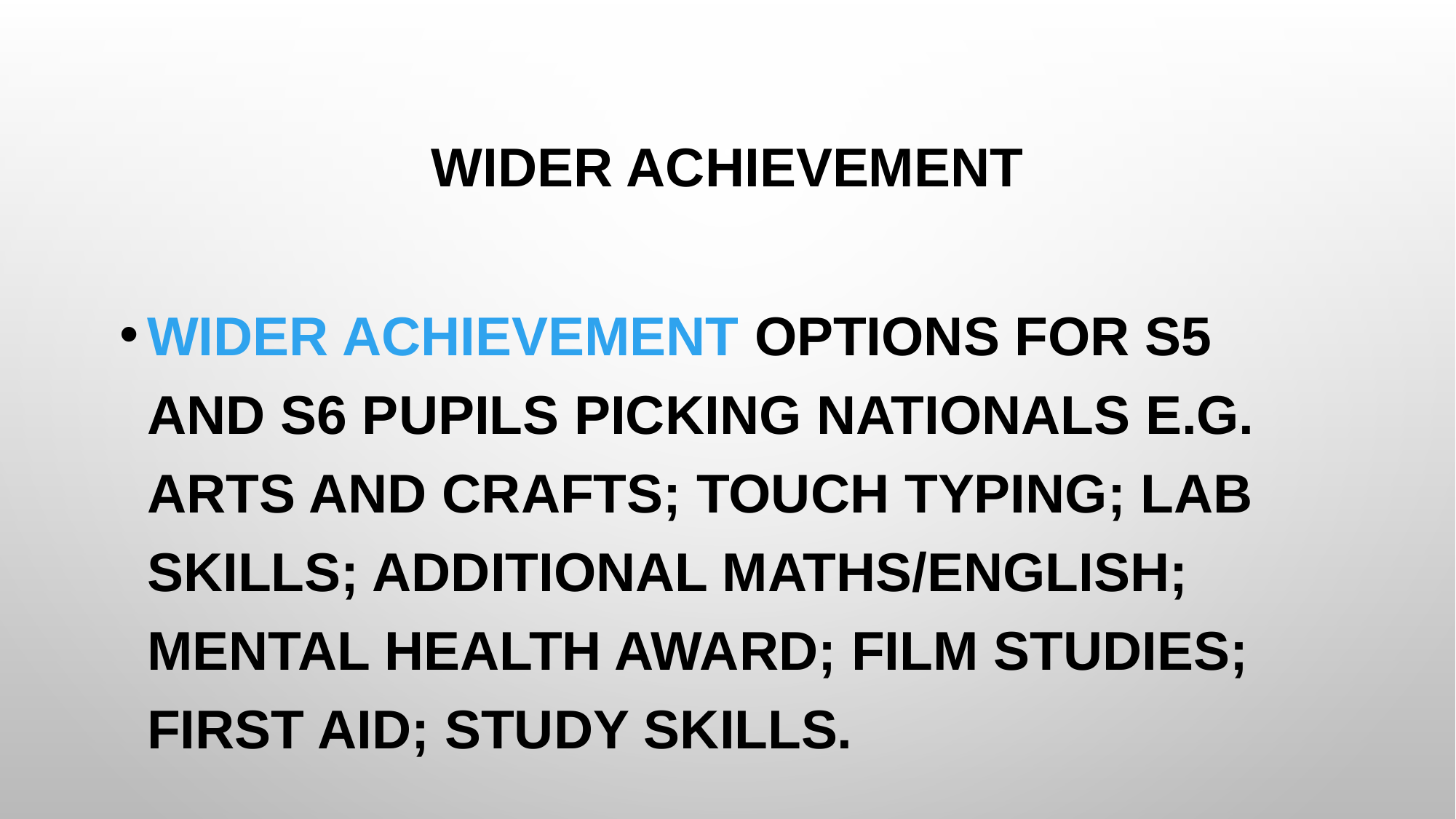

# Wider Achievement
Wider Achievement options for S5 and S6 pupils picking Nationals e.g. Arts and Crafts; Touch Typing; Lab Skills; additional Maths/English; Mental Health Award; Film Studies; First Aid; Study Skills.